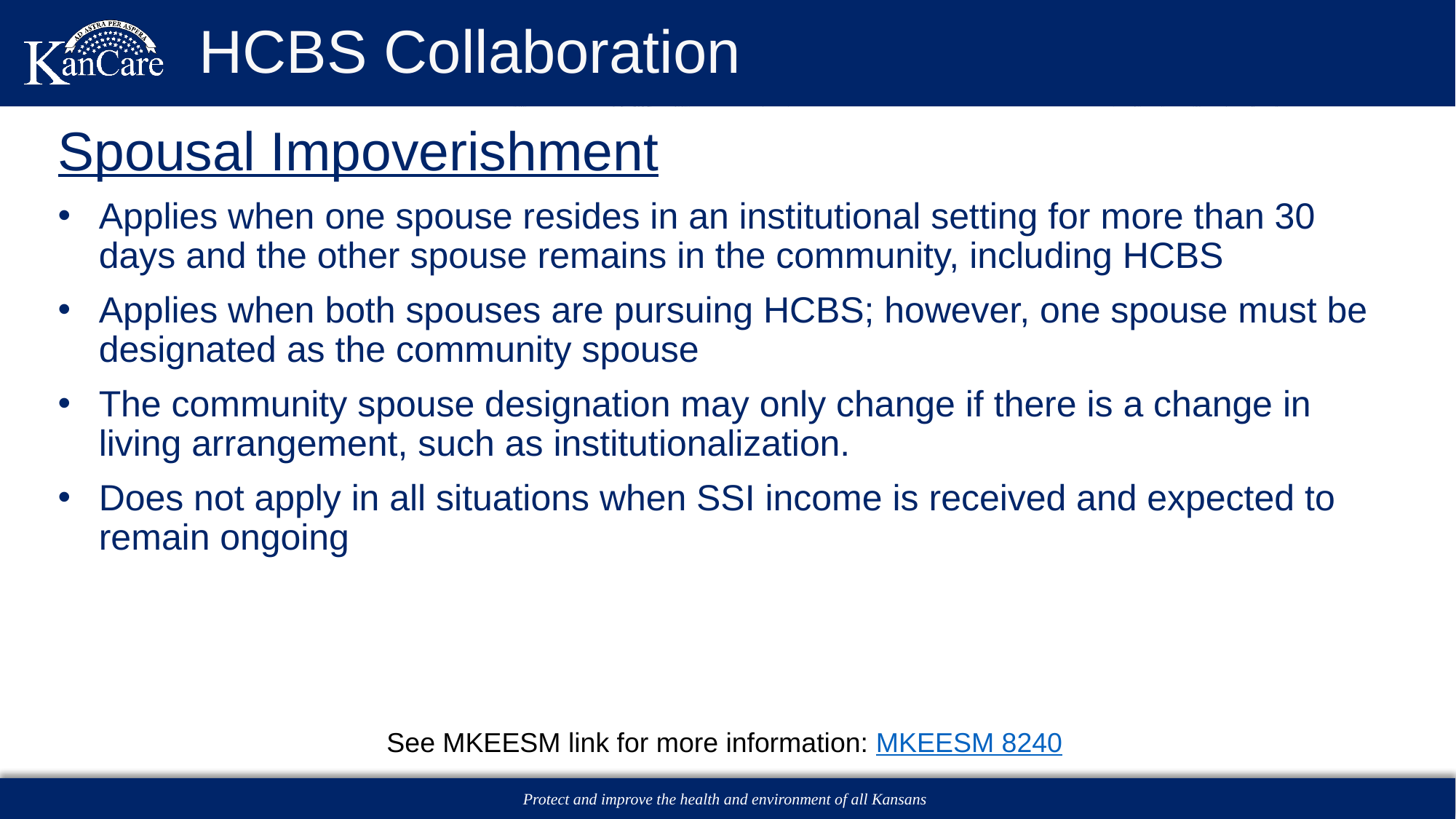

# HCBS Collaboration
Spousal Impoverishment
Applies when one spouse resides in an institutional setting for more than 30 days and the other spouse remains in the community, including HCBS
Applies when both spouses are pursuing HCBS; however, one spouse must be designated as the community spouse
The community spouse designation may only change if there is a change in living arrangement, such as institutionalization.
Does not apply in all situations when SSI income is received and expected to remain ongoing

See MKEESM link for more information: MKEESM 8240